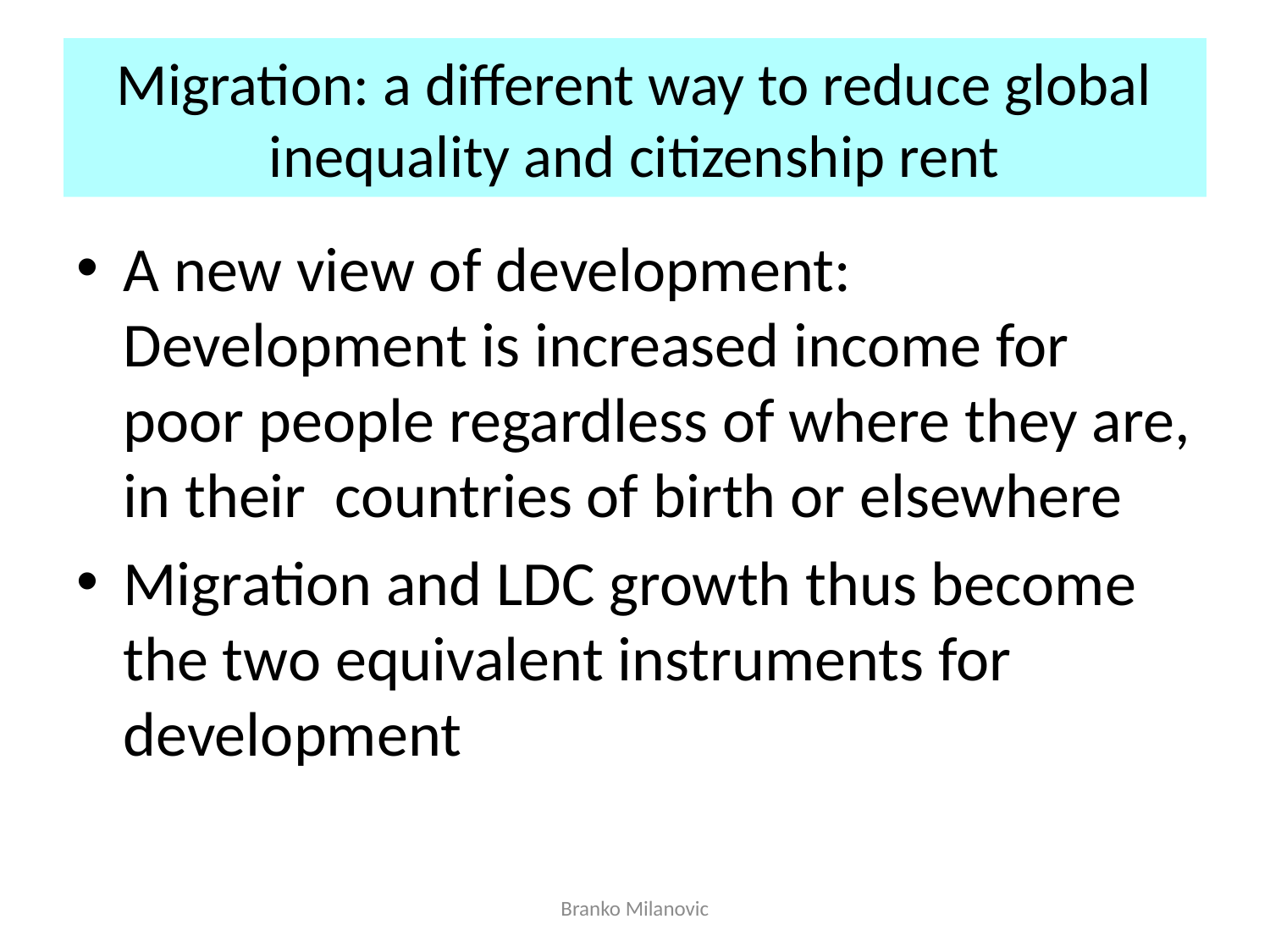

# Migration: a different way to reduce global inequality and citizenship rent
A new view of development: Development is increased income for poor people regardless of where they are, in their  countries of birth or elsewhere
Migration and LDC growth thus become the two equivalent instruments for development
Branko Milanovic